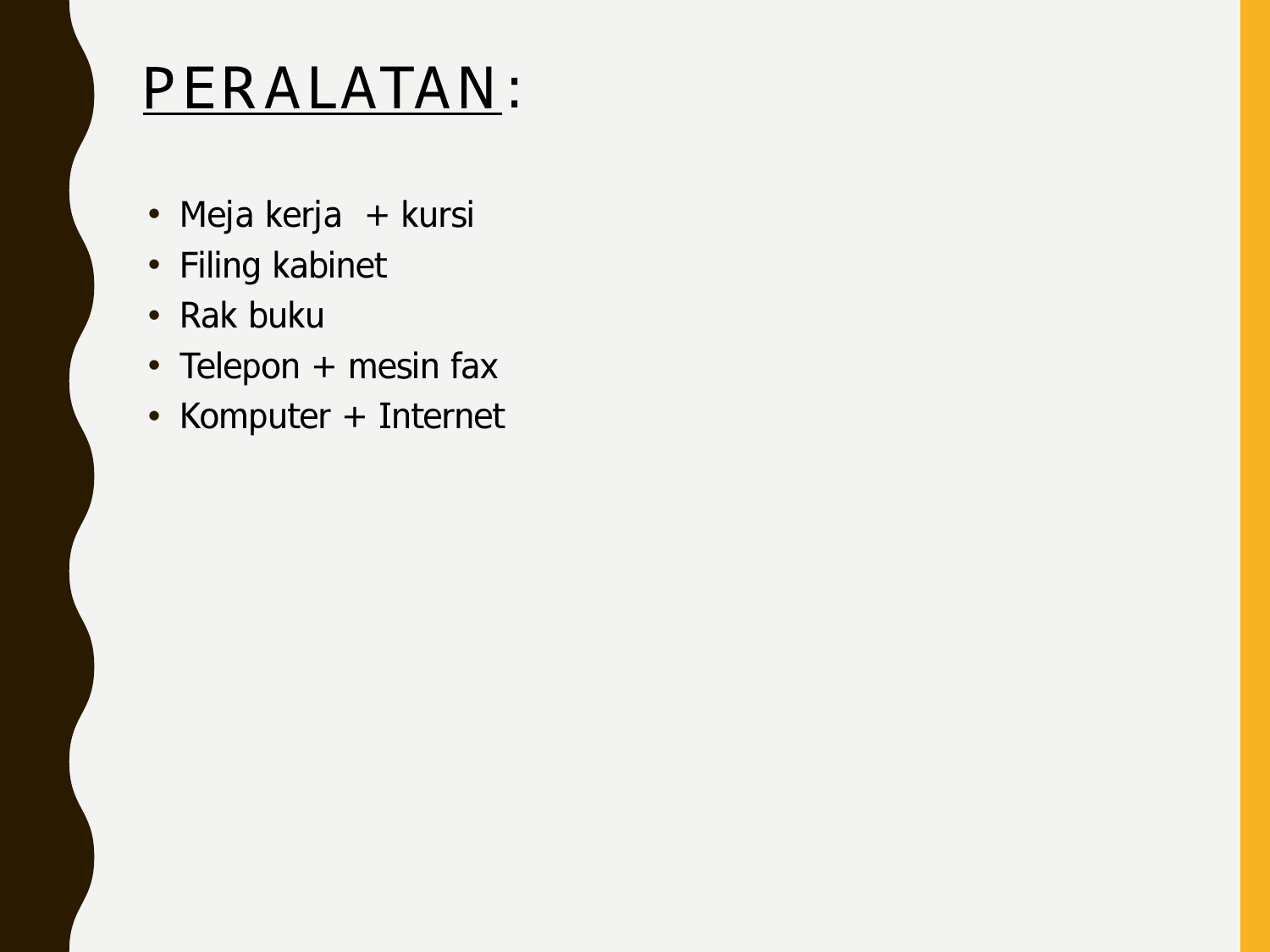

# Peralatan:
Meja kerja  + kursi
Filing kabinet
Rak buku
Telepon + mesin fax
Komputer + Internet